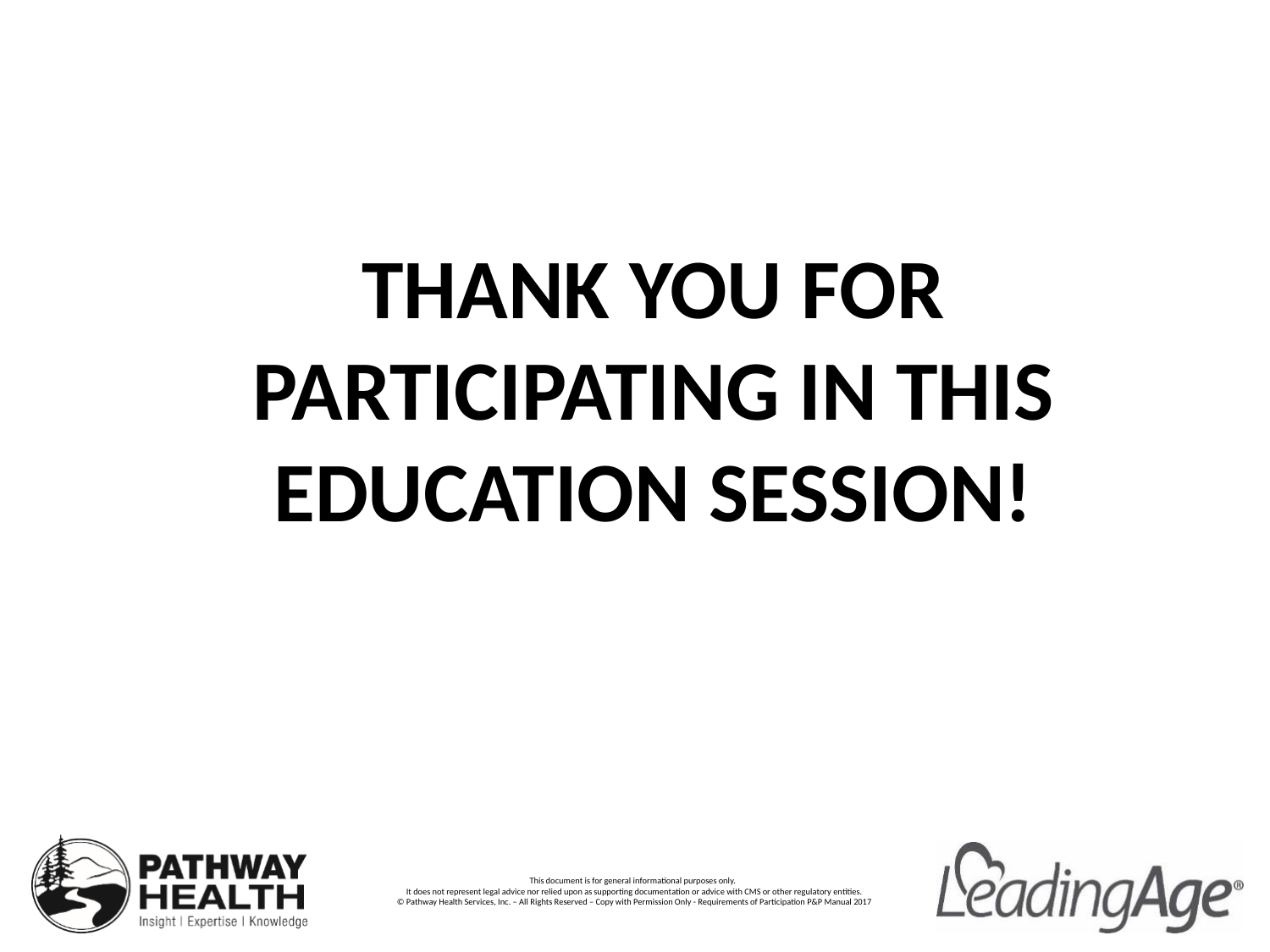

Thank you for participating in this education session!